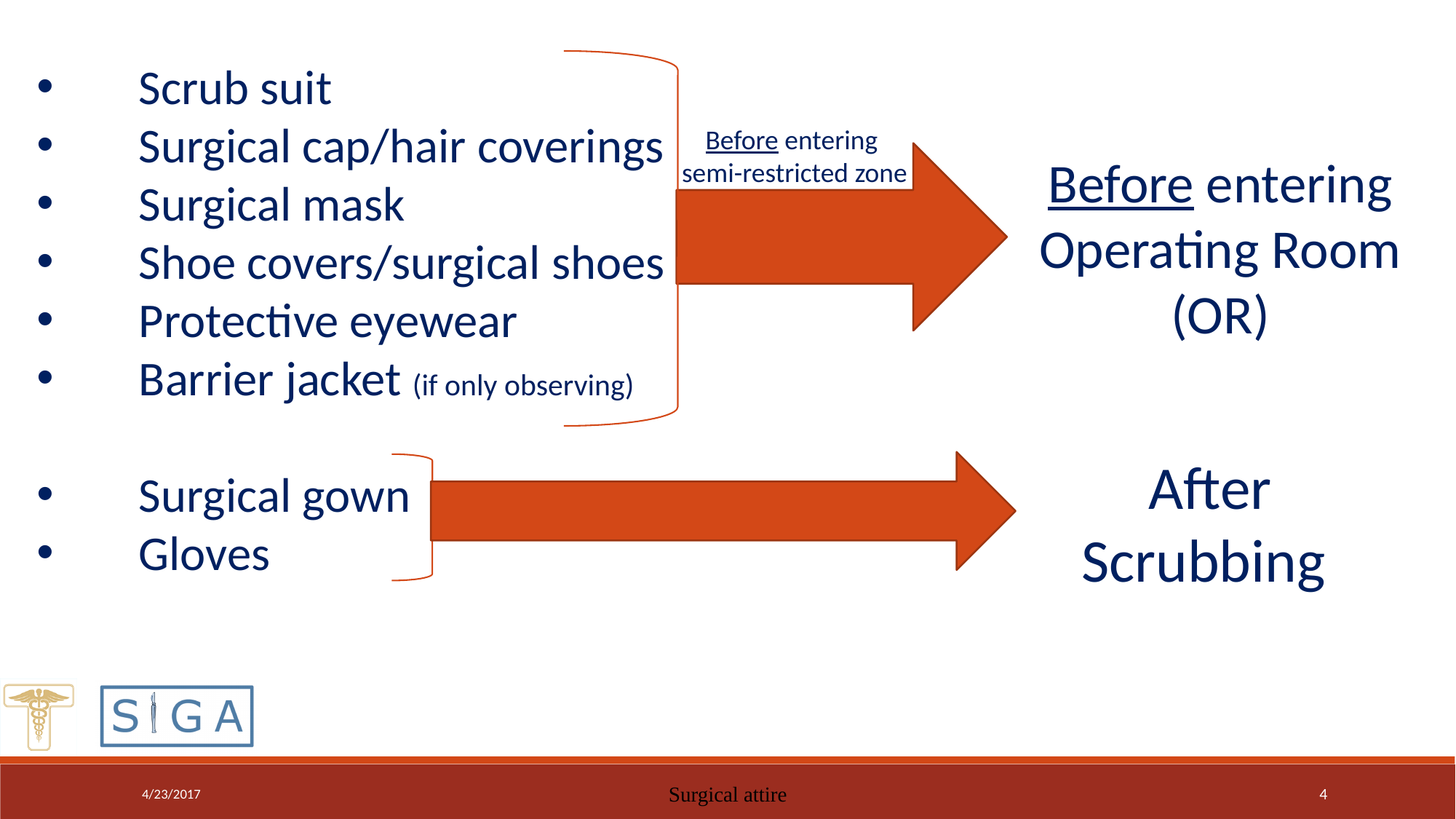

Scrub suit
Surgical cap/hair coverings
Surgical mask
Shoe covers/surgical shoes
Protective eyewear
Barrier jacket (if only observing)

Surgical gown
Gloves

Before entering
 semi-restricted zone

Before entering Operating Room (OR)
After Scrubbing

4/23/2017
Surgical attire
4